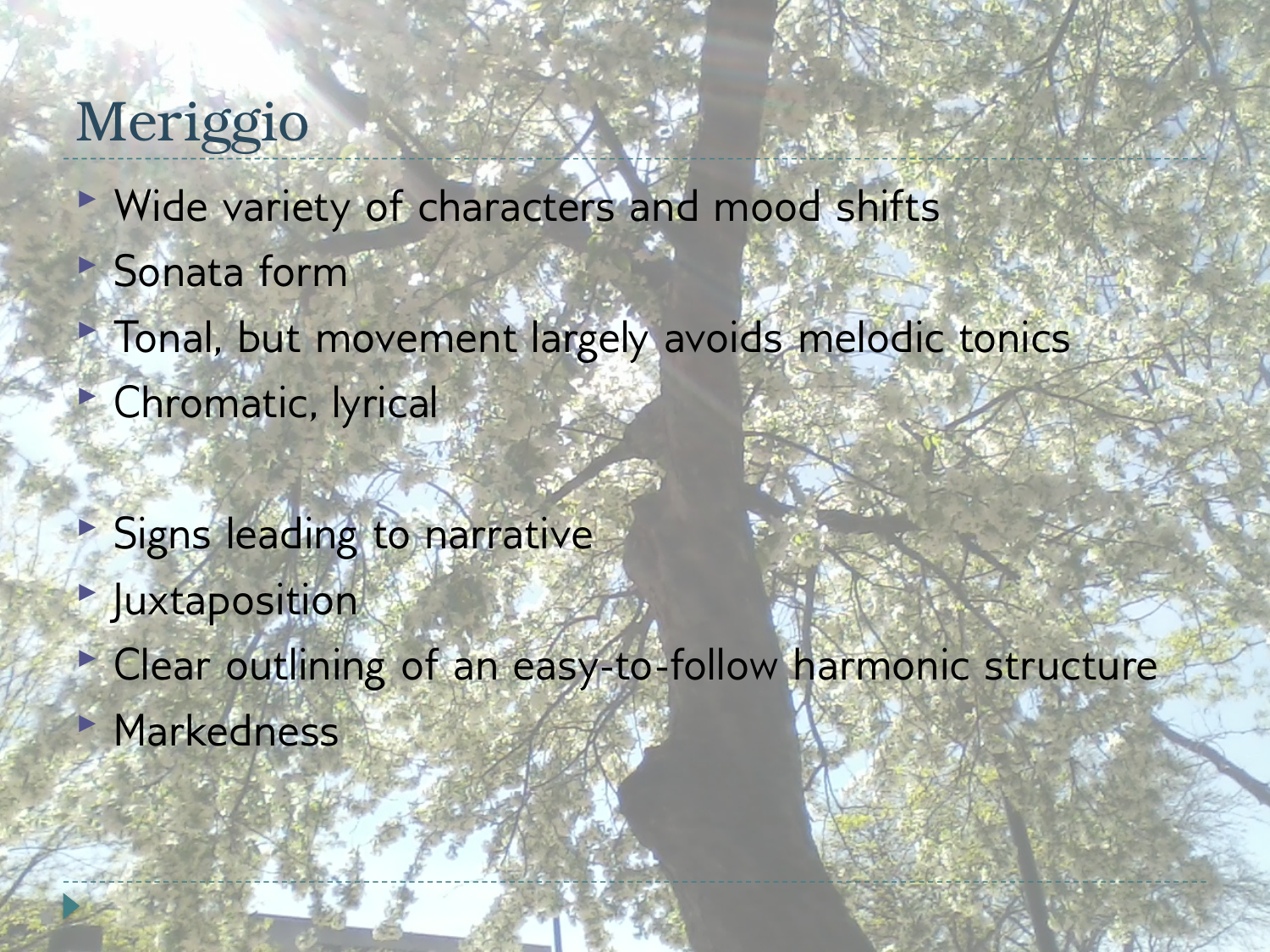

# Meriggio
Wide variety of characters and mood shifts
Sonata form
Tonal, but movement largely avoids melodic tonics
Chromatic, lyrical

Signs leading to narrative
Juxtaposition
Clear outlining of an easy-to-follow harmonic structure
Markedness